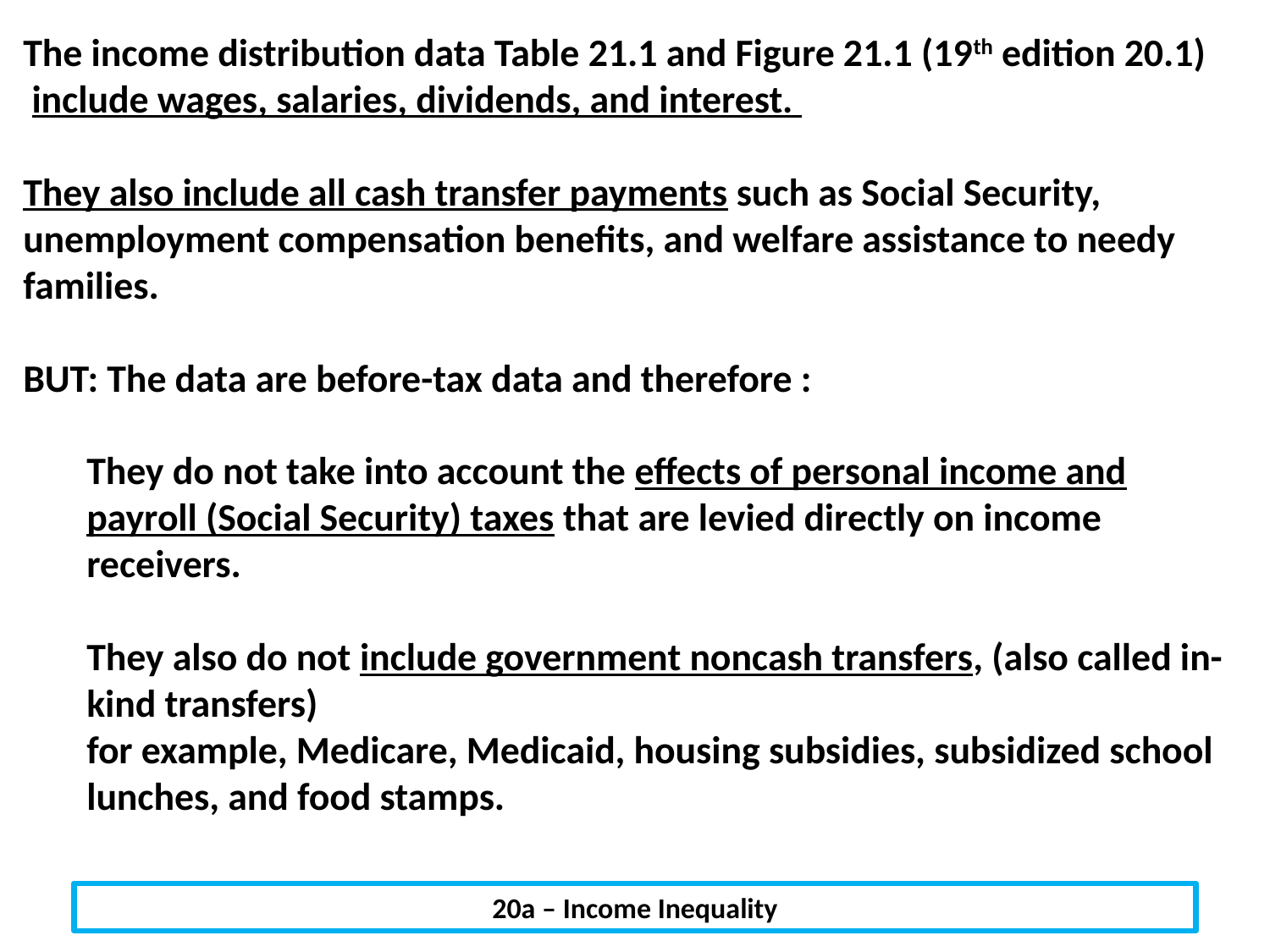

The income distribution data Table 21.1 and Figure 21.1 (19th edition 20.1)
 include wages, salaries, dividends, and interest.

They also include all cash transfer payments such as Social Security, unemployment compensation benefits, and welfare assistance to needy families.

BUT: The data are before-tax data and therefore :

They do not take into account the effects of personal income and payroll (Social Security) taxes that are levied directly on income receivers.

They also do not include government noncash transfers, (also called in-kind transfers)
for example, Medicare, Medicaid, housing subsidies, subsidized school lunches, and food stamps.
20a – Income Inequality